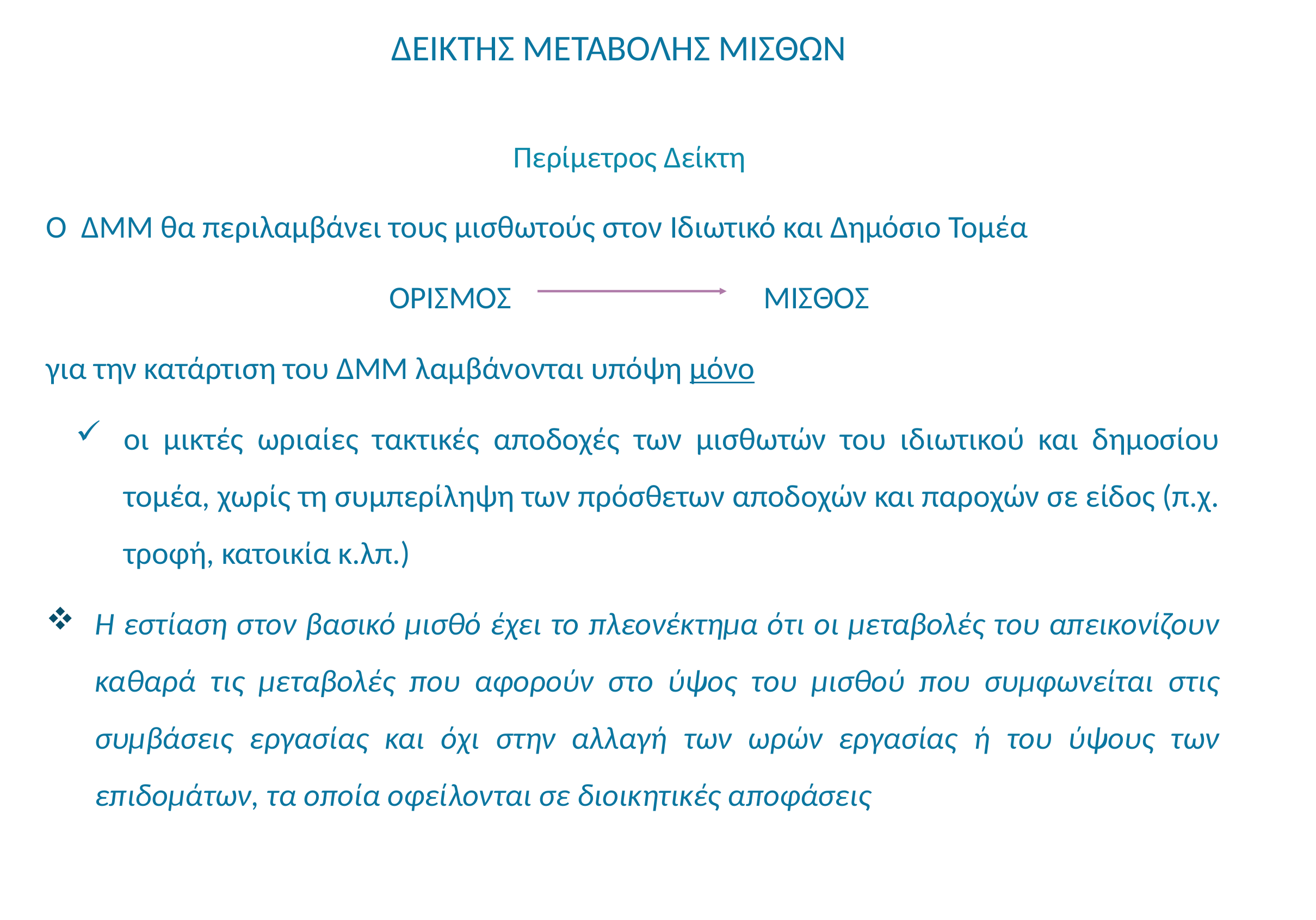

# ΔΕΙΚΤΗΣ ΜΕΤΑΒΟΛΗΣ ΜΙΣΘΩΝ
Περίμετρος Δείκτη
Ο  ΔΜΜ θα περιλαμβάνει τους μισθωτούς στον Ιδιωτικό και Δημόσιο Τομέα
ΟΡΙΣΜΟΣ                                   ΜΙΣΘΟΣ
για την κατάρτιση του ΔΜΜ λαμβάνονται υπόψη μόνο
οι μικτές ωριαίες τακτικές αποδοχές των μισθωτών του ιδιωτικού και δημοσίου τομέα, χωρίς τη συμπερίληψη των πρόσθετων αποδοχών και παροχών σε είδος (π.χ. τροφή, κατοικία κ.λπ.)
Η εστίαση στον βασικό μισθό έχει το πλεονέκτημα ότι οι μεταβολές του απεικονίζουν καθαρά τις μεταβολές που αφορούν στο ύψος του μισθού που συμφωνείται στις συμβάσεις εργασίας και όχι στην αλλαγή των ωρών εργασίας ή του ύψους των επιδομάτων, τα οποία οφείλονται σε διοικητικές αποφάσεις